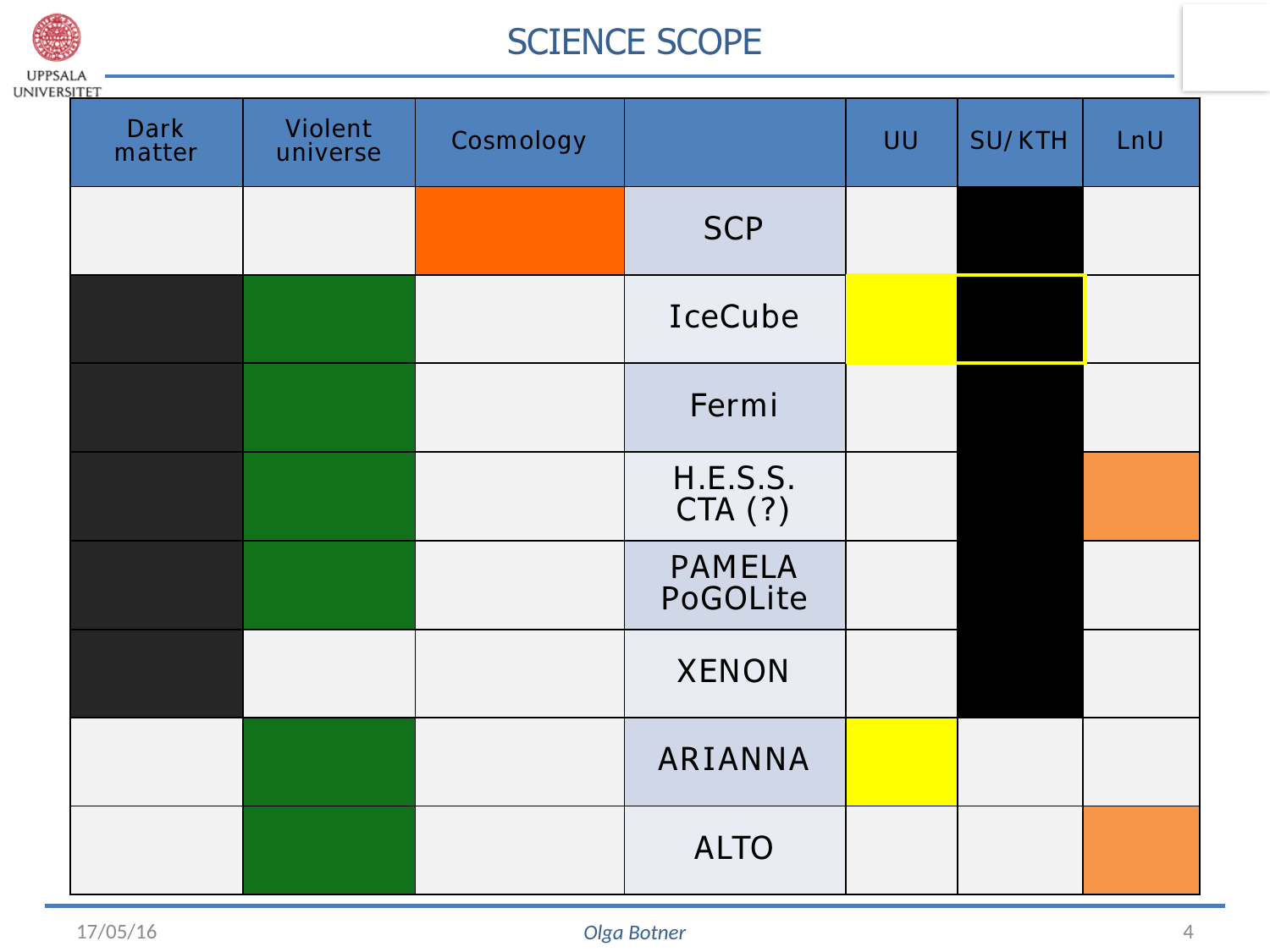

SCIENCE SCOPE
| Dark matter | Violent universe | Cosmology |  | UU | SU/KTH | LnU |
| --- | --- | --- | --- | --- | --- | --- |
|  |  |  | SCP |  |  |  |
|  |  |  | IceCube |  |  |  |
|  |  |  | Fermi |  |  |  |
|  |  |  | H.E.S.S. CTA (?) |  |  |  |
|  |  |  | PAMELA PoGOLite |  |  |  |
|  |  |  | XENON |  |  |  |
|  |  |  | ARIANNA |  |  |  |
|  |  |  | ALTO |  |  |  |

17/05/16
4
Olga Botner